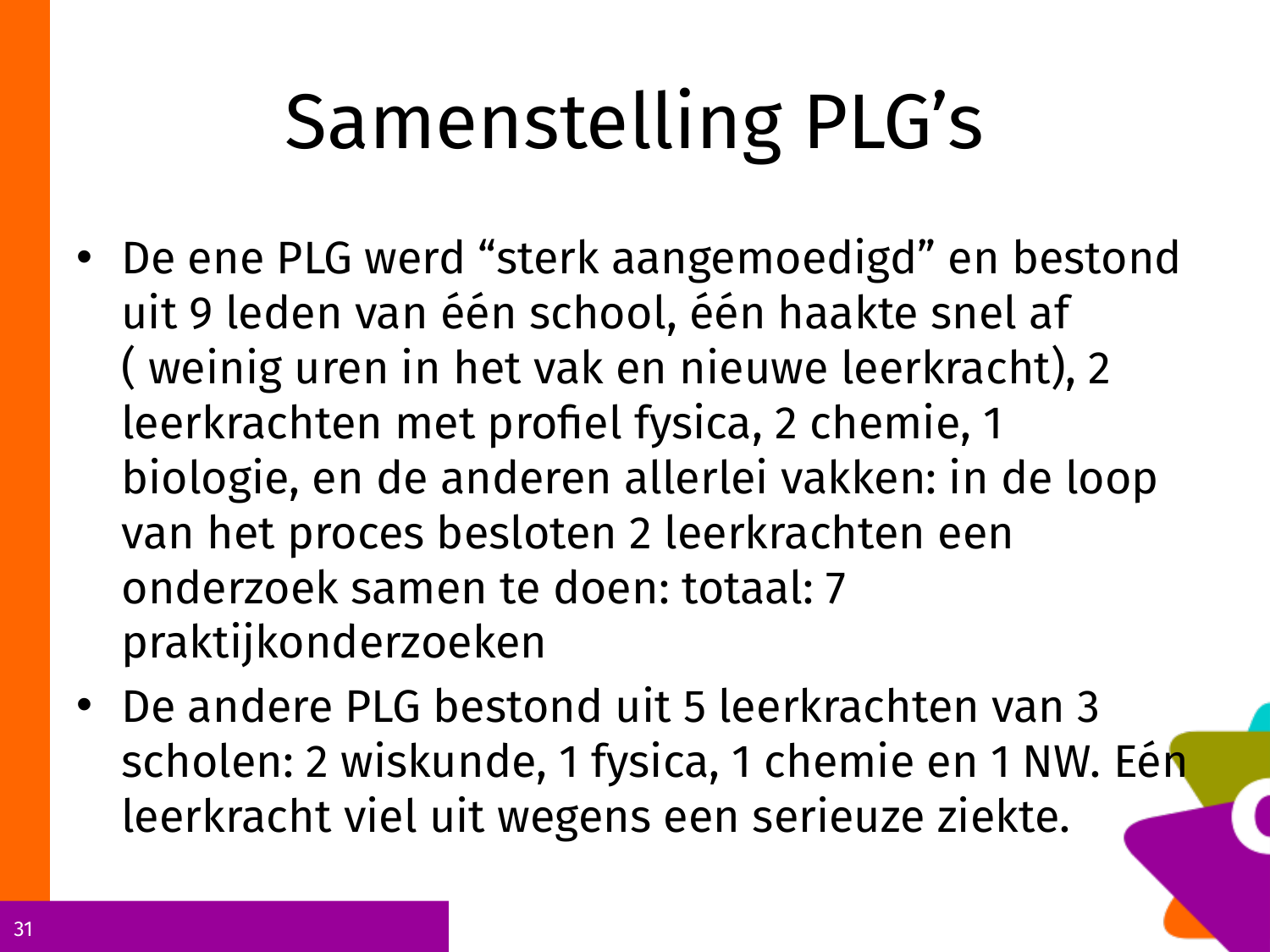

# Samenstelling PLG’s
De ene PLG werd “sterk aangemoedigd” en bestond uit 9 leden van één school, één haakte snel af ( weinig uren in het vak en nieuwe leerkracht), 2 leerkrachten met profiel fysica, 2 chemie, 1 biologie, en de anderen allerlei vakken: in de loop van het proces besloten 2 leerkrachten een onderzoek samen te doen: totaal: 7 praktijkonderzoeken
De andere PLG bestond uit 5 leerkrachten van 3 scholen: 2 wiskunde, 1 fysica, 1 chemie en 1 NW. Eén leerkracht viel uit wegens een serieuze ziekte.